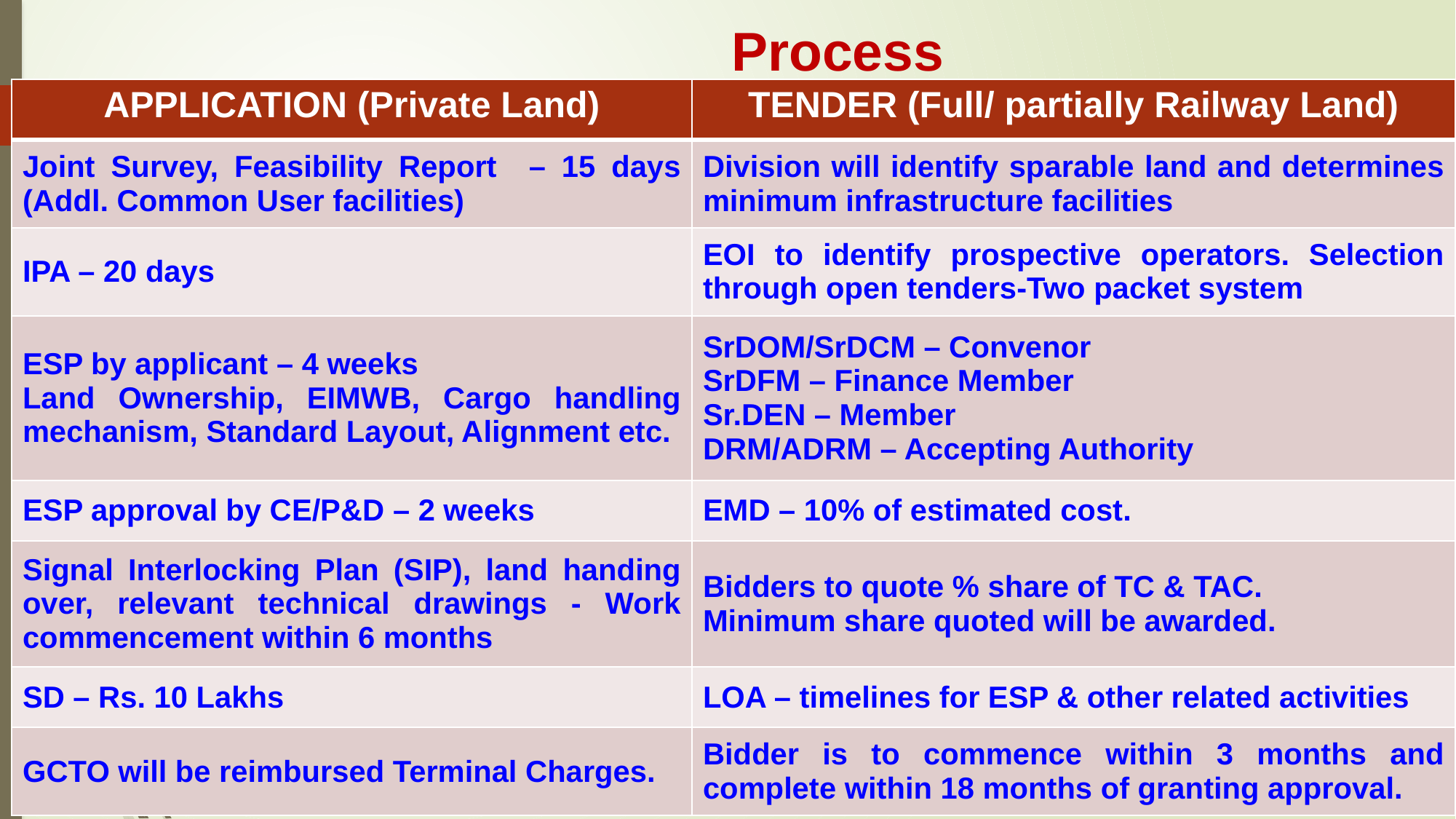

# Process
| APPLICATION (Private Land) | TENDER (Full/ partially Railway Land) |
| --- | --- |
| Joint Survey, Feasibility Report – 15 days (Addl. Common User facilities) | Division will identify sparable land and determines minimum infrastructure facilities |
| IPA – 20 days | EOI to identify prospective operators. Selection through open tenders-Two packet system |
| ESP by applicant – 4 weeks Land Ownership, EIMWB, Cargo handling mechanism, Standard Layout, Alignment etc. | SrDOM/SrDCM – Convenor SrDFM – Finance Member Sr.DEN – Member DRM/ADRM – Accepting Authority |
| ESP approval by CE/P&D – 2 weeks | EMD – 10% of estimated cost. |
| Signal Interlocking Plan (SIP), land handing over, relevant technical drawings - Work commencement within 6 months | Bidders to quote % share of TC & TAC. Minimum share quoted will be awarded. |
| SD – Rs. 10 Lakhs | LOA – timelines for ESP & other related activities |
| GCTO will be reimbursed Terminal Charges. | Bidder is to commence within 3 months and complete within 18 months of granting approval. |